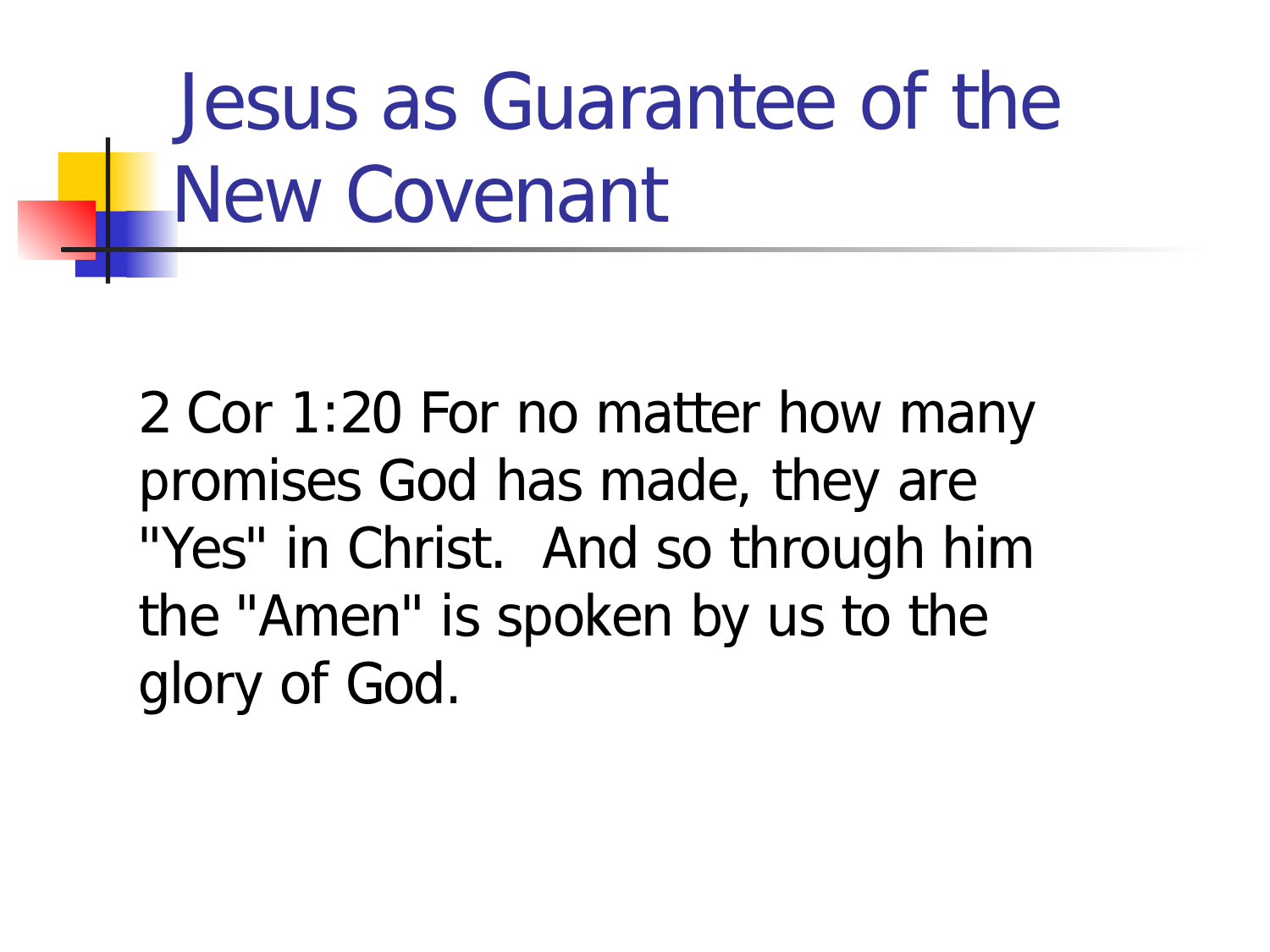

# Jesus as Guarantee of the New Covenant
2 Cor 1:20 For no matter how many promises God has made, they are "Yes" in Christ.  And so through him the "Amen" is spoken by us to the glory of God.